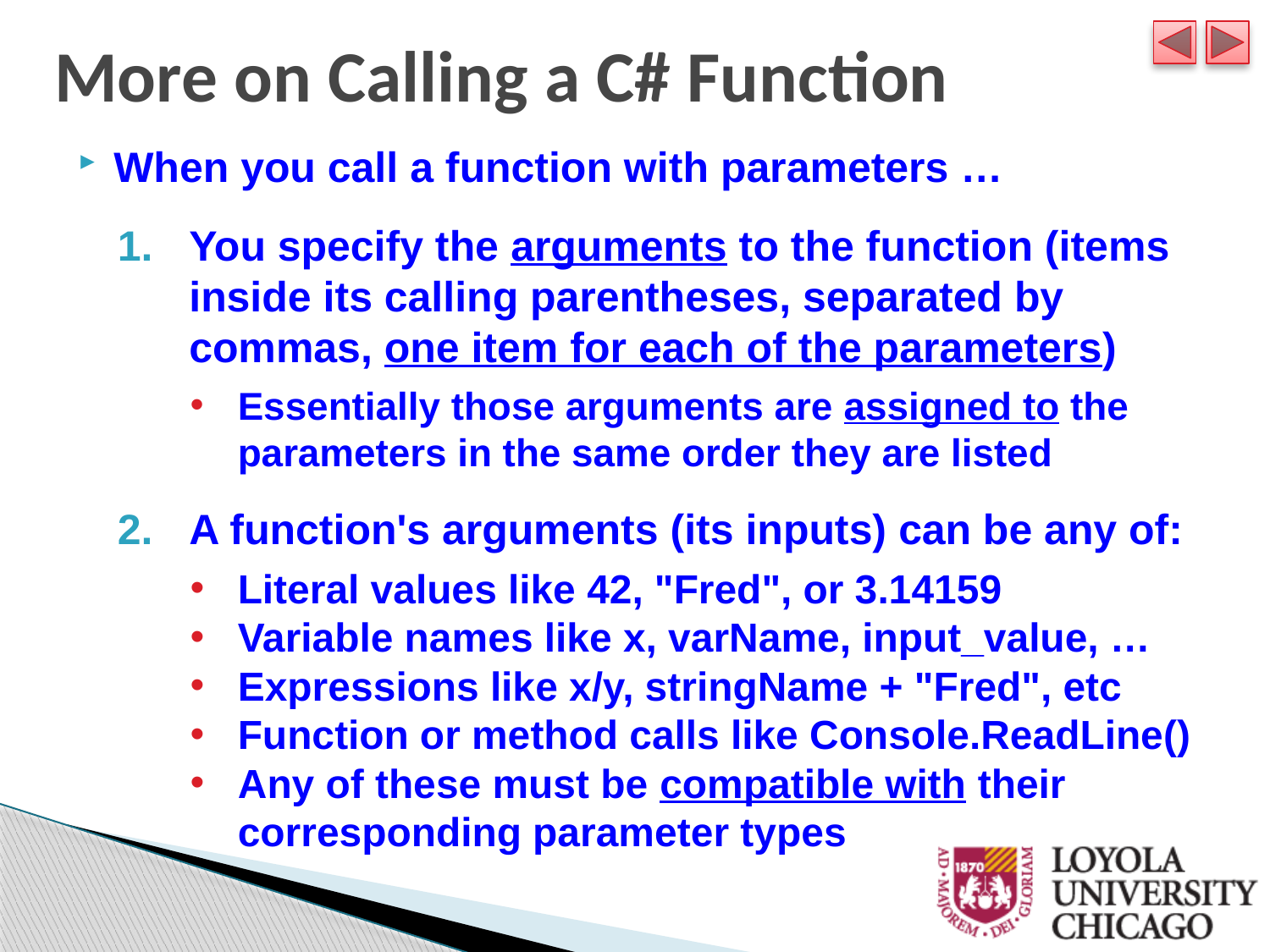

More on Calling a C# Function
When you call a function with parameters …
You specify the arguments to the function (items inside its calling parentheses, separated by commas, one item for each of the parameters)
Essentially those arguments are assigned to the parameters in the same order they are listed
A function's arguments (its inputs) can be any of:
Literal values like 42, "Fred", or 3.14159
Variable names like x, varName, input_value, …
Expressions like x/y, stringName + "Fred", etc
Function or method calls like Console.ReadLine()
Any of these must be compatible with their corresponding parameter types